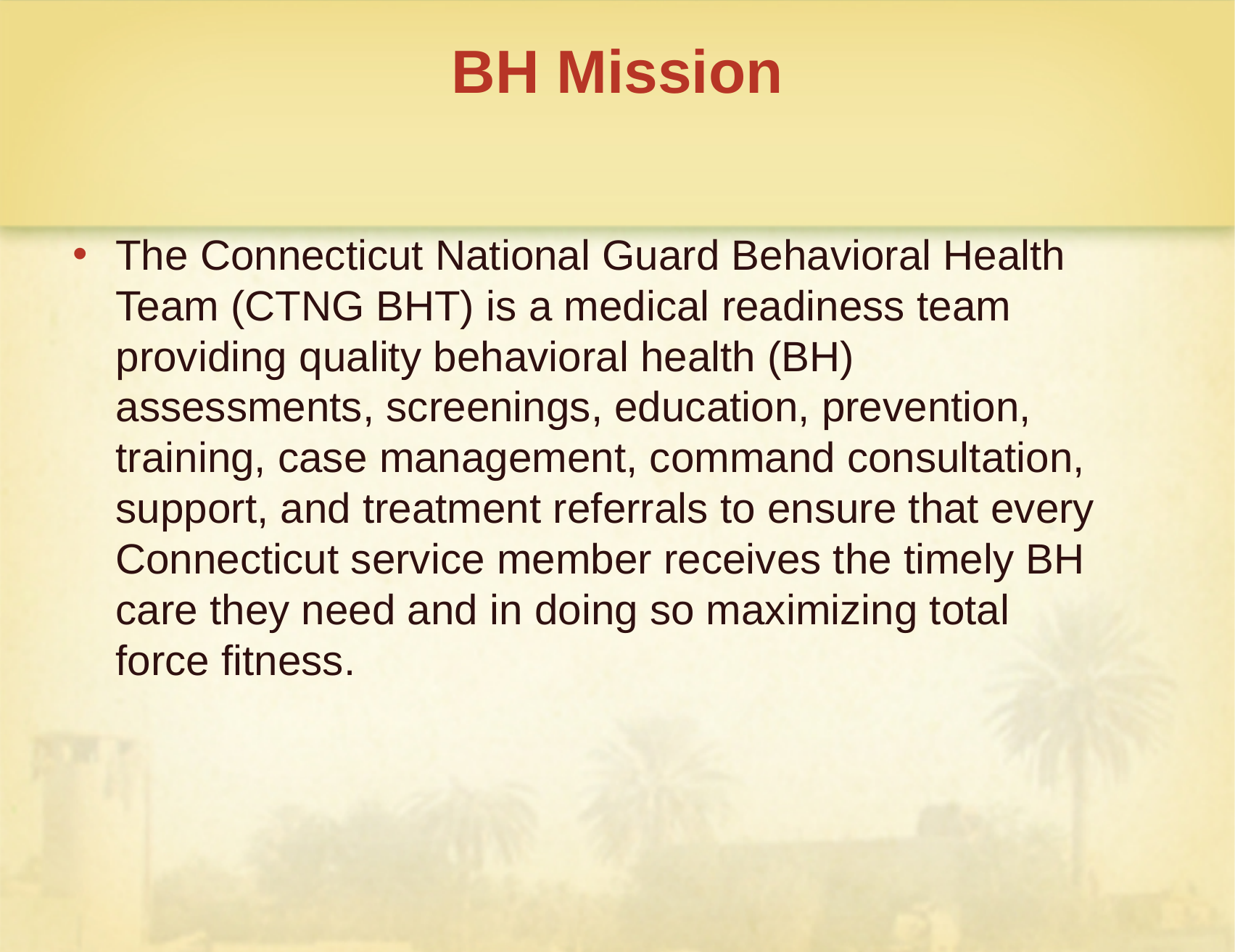

# BH Mission
The Connecticut National Guard Behavioral Health Team (CTNG BHT) is a medical readiness team providing quality behavioral health (BH) assessments, screenings, education, prevention, training, case management, command consultation, support, and treatment referrals to ensure that every Connecticut service member receives the timely BH care they need and in doing so maximizing total force fitness.